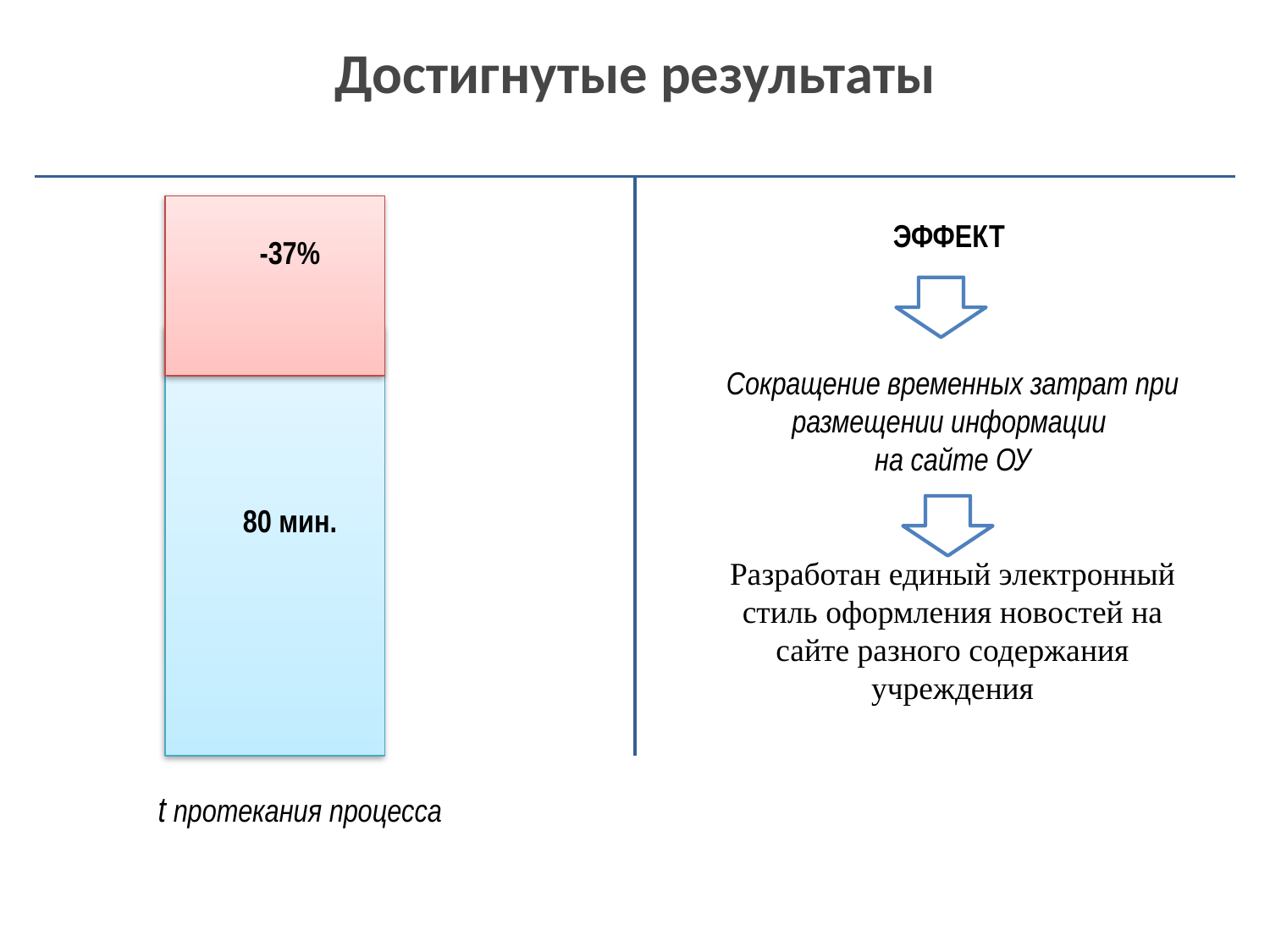

# Достигнутые результаты

ЭФФЕКТ

Сокращение временных затрат при размещении информации
на сайте ОУ

Разработан единый электронный стиль оформления новостей на сайте разного содержания учреждения

-37%

80 мин.

t протекания процесса